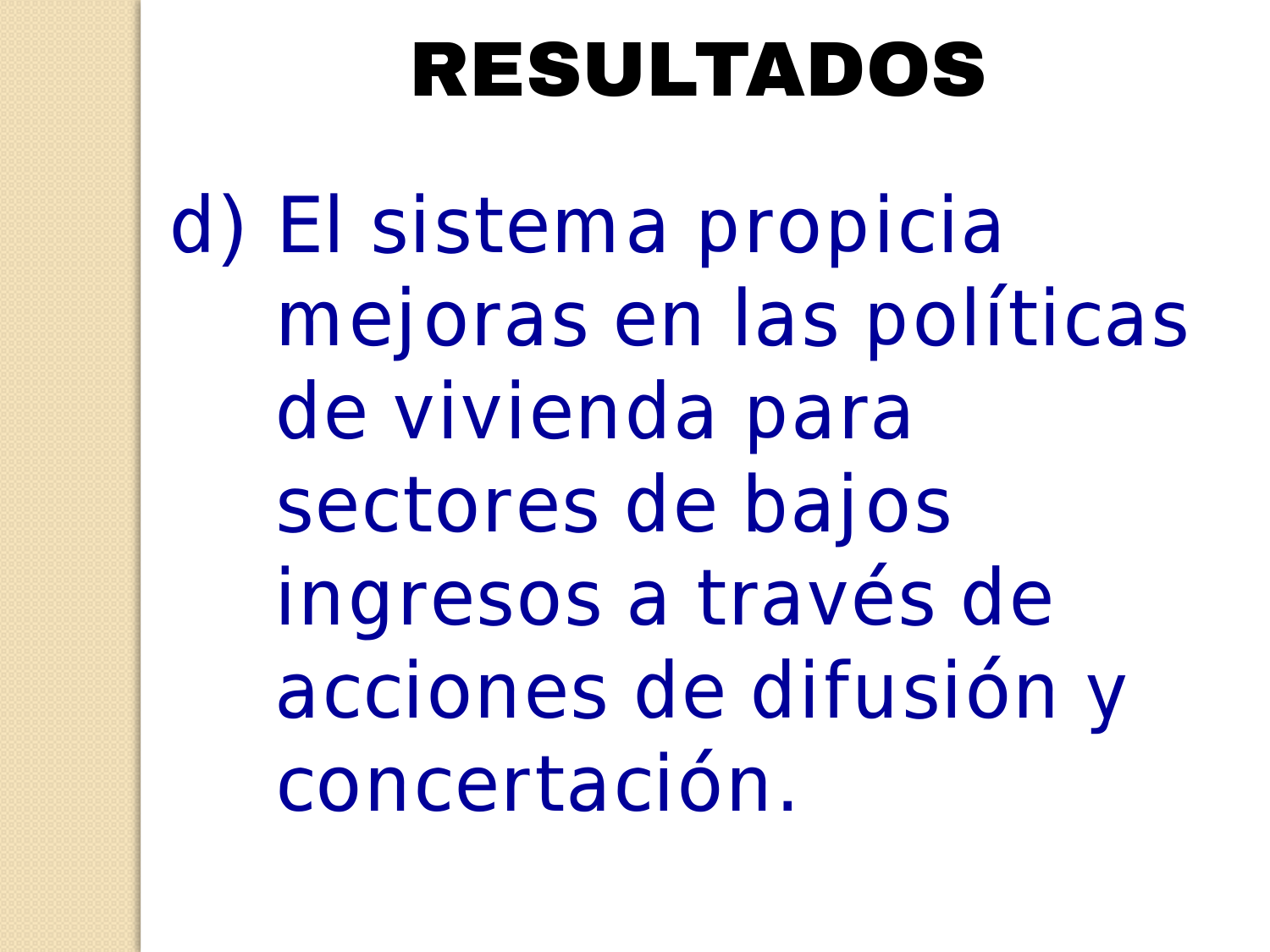

RESULTADOS
d) El sistema propicia mejoras en las políticas de vivienda para sectores de bajos ingresos a través de acciones de difusión y concertación.